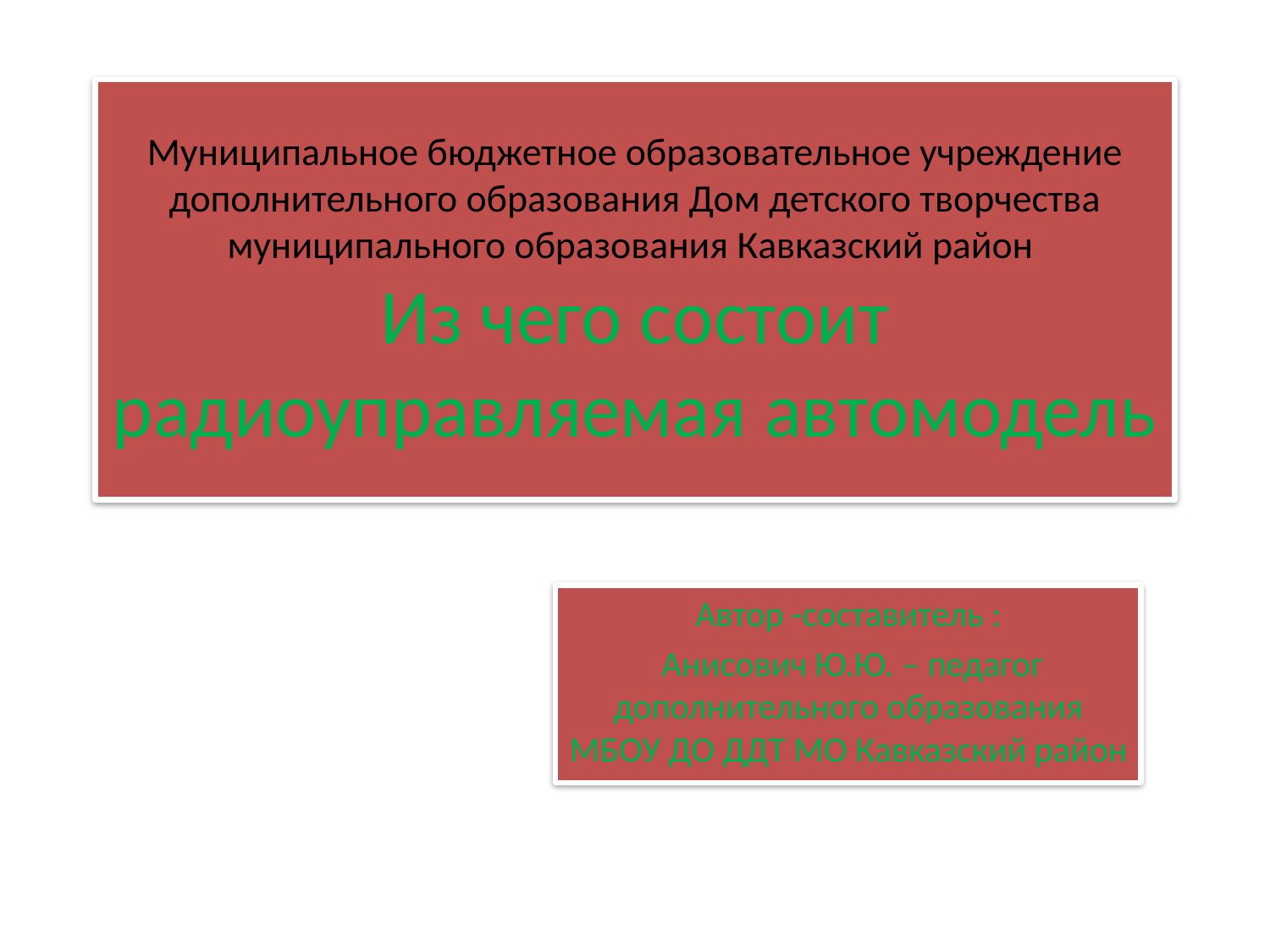

# Муниципальное бюджетное образовательное учреждение дополнительного образования Дом детского творчества муниципального образования Кавказский район Из чего состоит радиоуправляемая автомодель
Автор -составитель :
 Анисович Ю.Ю. – педагог дополнительного образования МБОУ ДО ДДТ МО Кавказский район